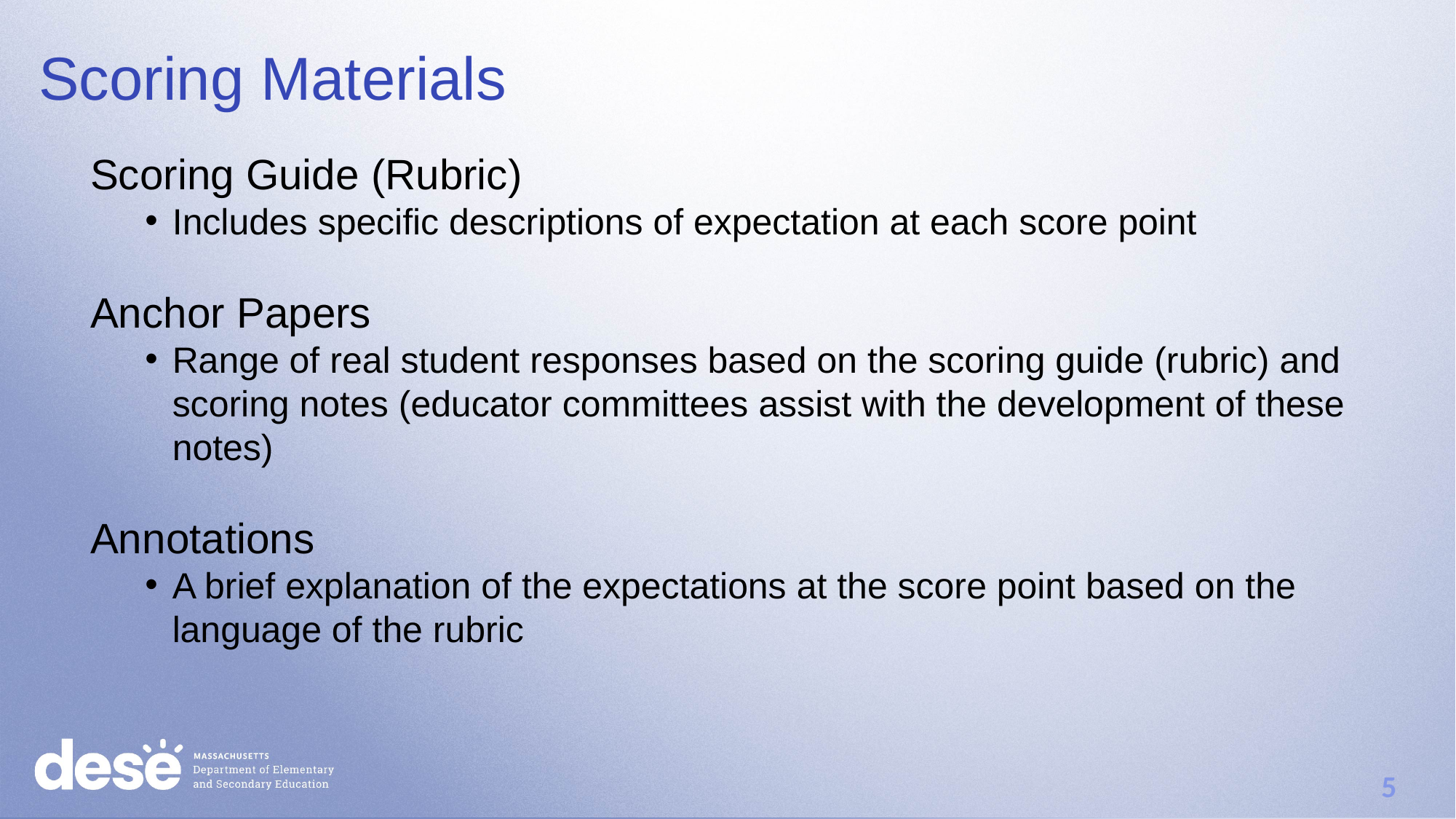

# Scoring Materials
Scoring Guide (Rubric)
Includes specific descriptions of expectation at each score point

Anchor Papers
Range of real student responses based on the scoring guide (rubric) and scoring notes (educator committees assist with the development of these notes)

Annotations
A brief explanation of the expectations at the score point based on the language of the rubric